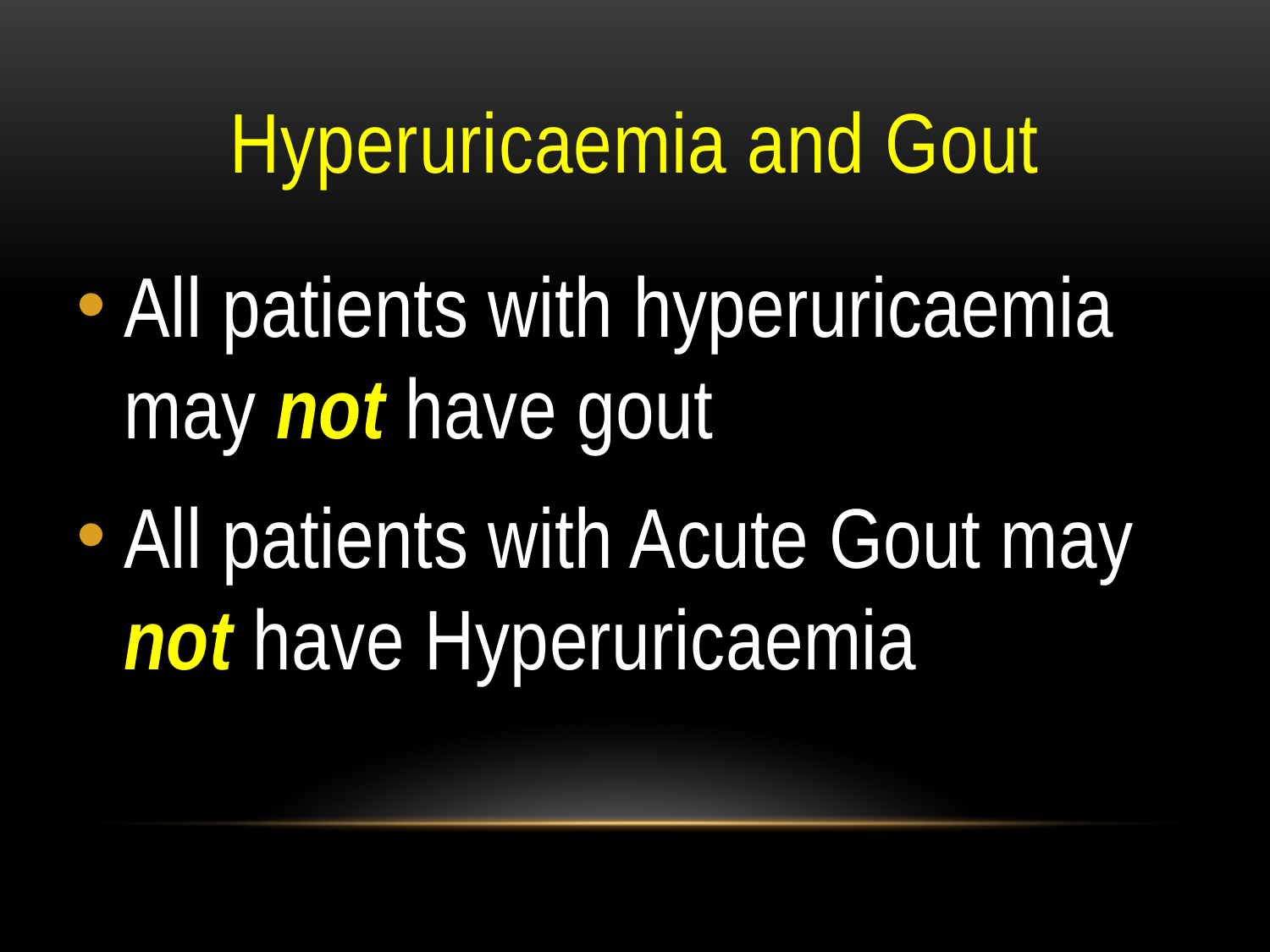

# Hyperuricaemia and Gout
All patients with hyperuricaemia may not have gout
All patients with Acute Gout may not have Hyperuricaemia